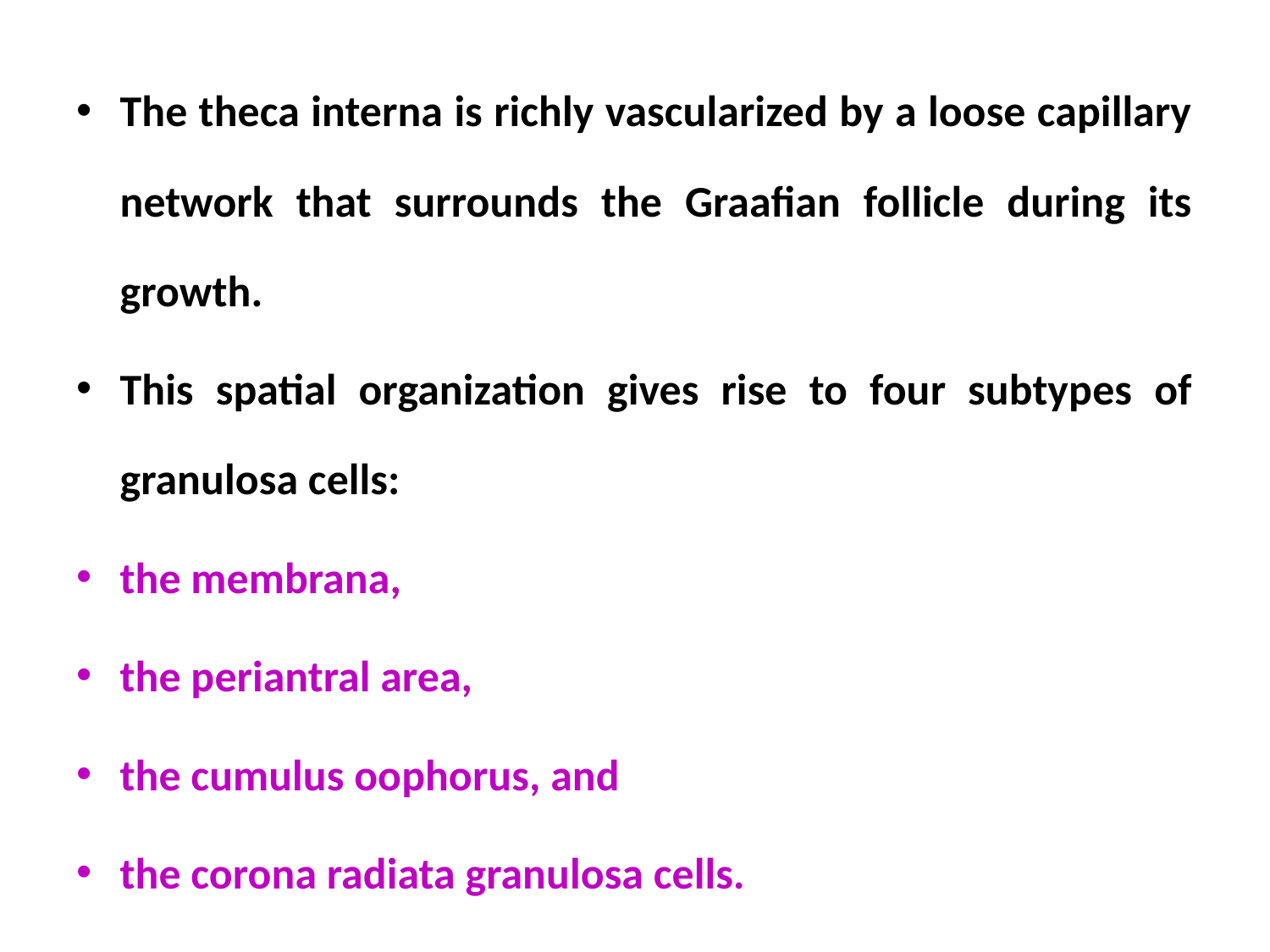

The theca interna is richly vascularized by a loose capillary network that surrounds the Graafian follicle during its growth.
This spatial organization gives rise to four subtypes of granulosa cells:
the membrana,
the periantral area,
the cumulus oophorus, and
the corona radiata granulosa cells.